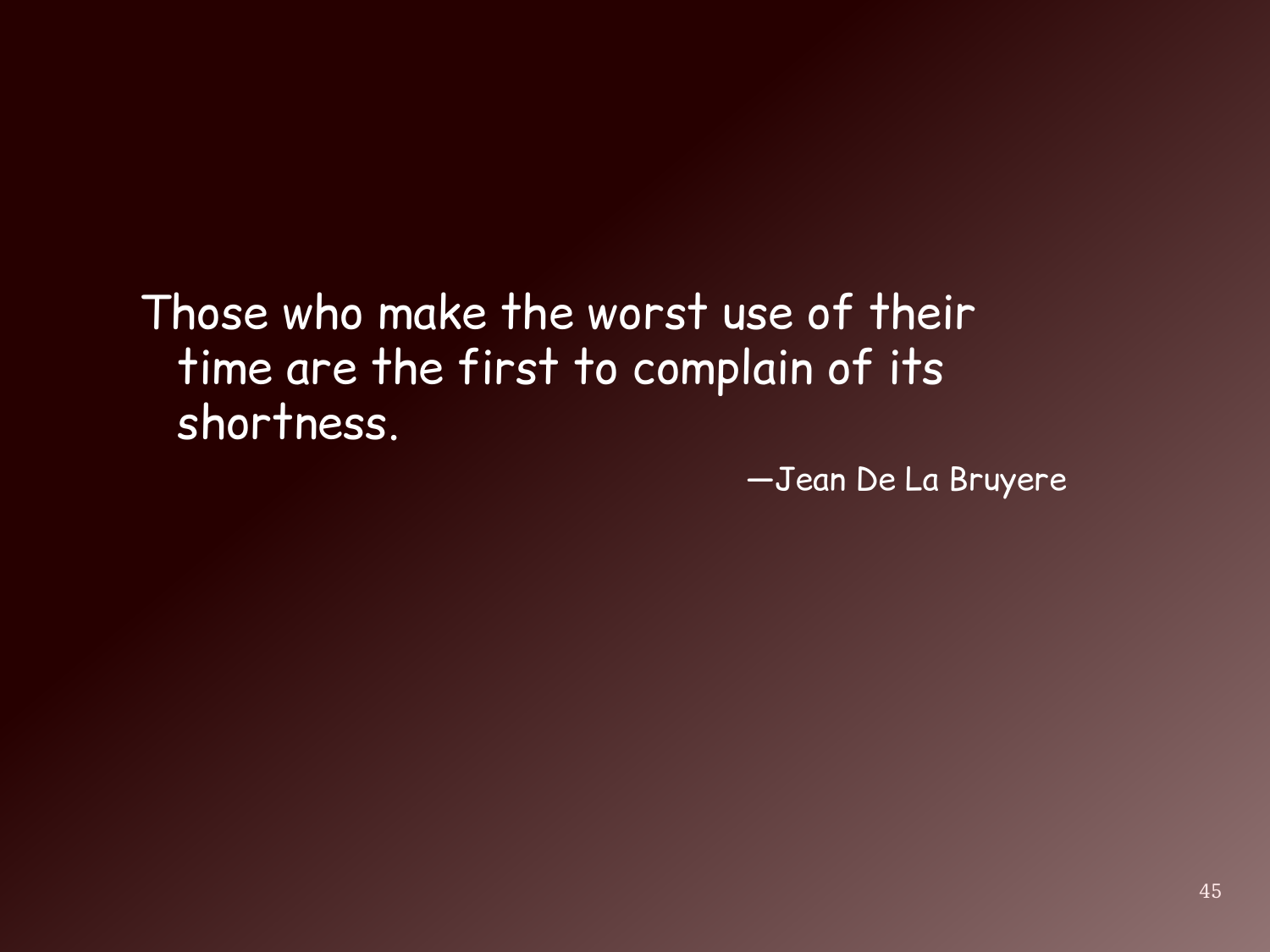

#

Those who make the worst use of their time are the first to complain of its shortness.
—Jean De La Bruyere
45